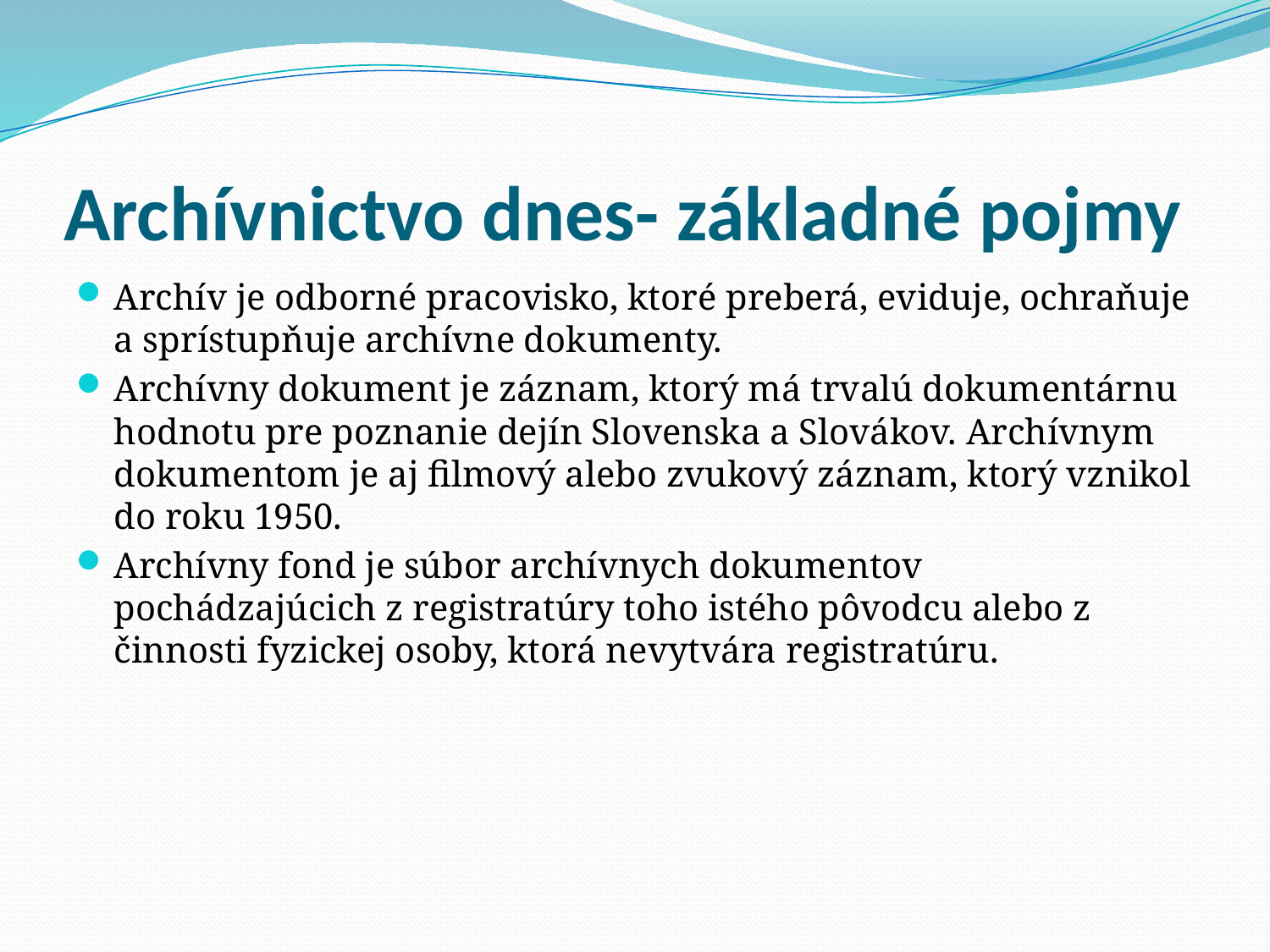

# Archívnictvo dnes- základné pojmy
Archív je odborné pracovisko, ktoré preberá, eviduje, ochraňuje a sprístupňuje archívne dokumenty.
Archívny dokument je záznam, ktorý má trvalú dokumentárnu hodnotu pre poznanie dejín Slovenska a Slovákov. Archívnym dokumentom je aj filmový alebo zvukový záznam, ktorý vznikol do roku 1950.
Archívny fond je súbor archívnych dokumentov pochádzajúcich z registratúry toho istého pôvodcu alebo z činnosti fyzickej osoby, ktorá nevytvára registratúru.